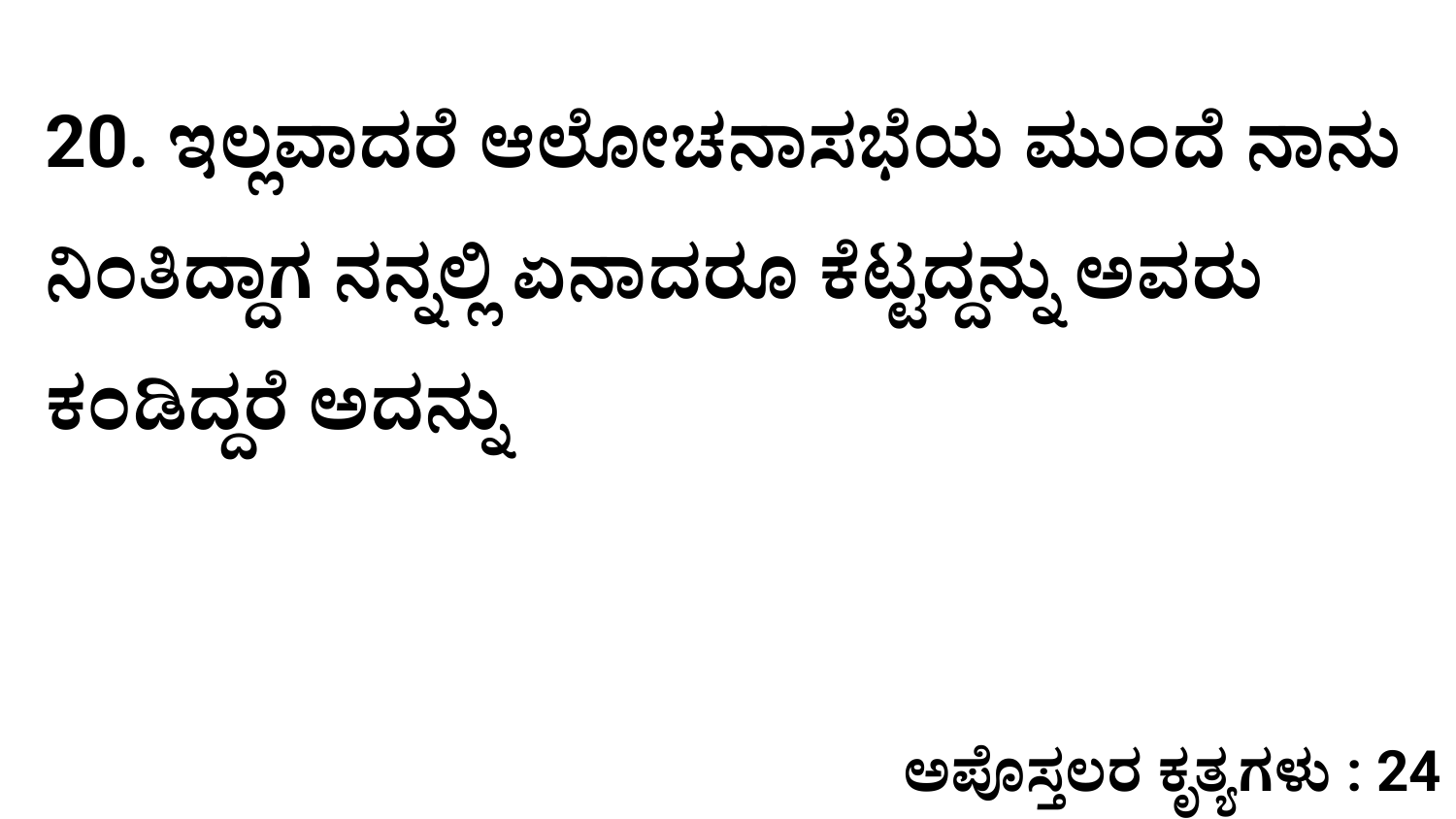

20. ಇಲ್ಲವಾದರೆ ಆಲೋಚನಾಸಭೆಯ ಮುಂದೆ ನಾನು ನಿಂತಿದ್ದಾಗ ನನ್ನಲ್ಲಿ ಏನಾದರೂ ಕೆಟ್ಟದ್ದನ್ನು ಅವರು ಕಂಡಿದ್ದರೆ ಅದನ್ನು
ಅಪೊಸ್ತಲರ ಕೃತ್ಯಗಳು : 24